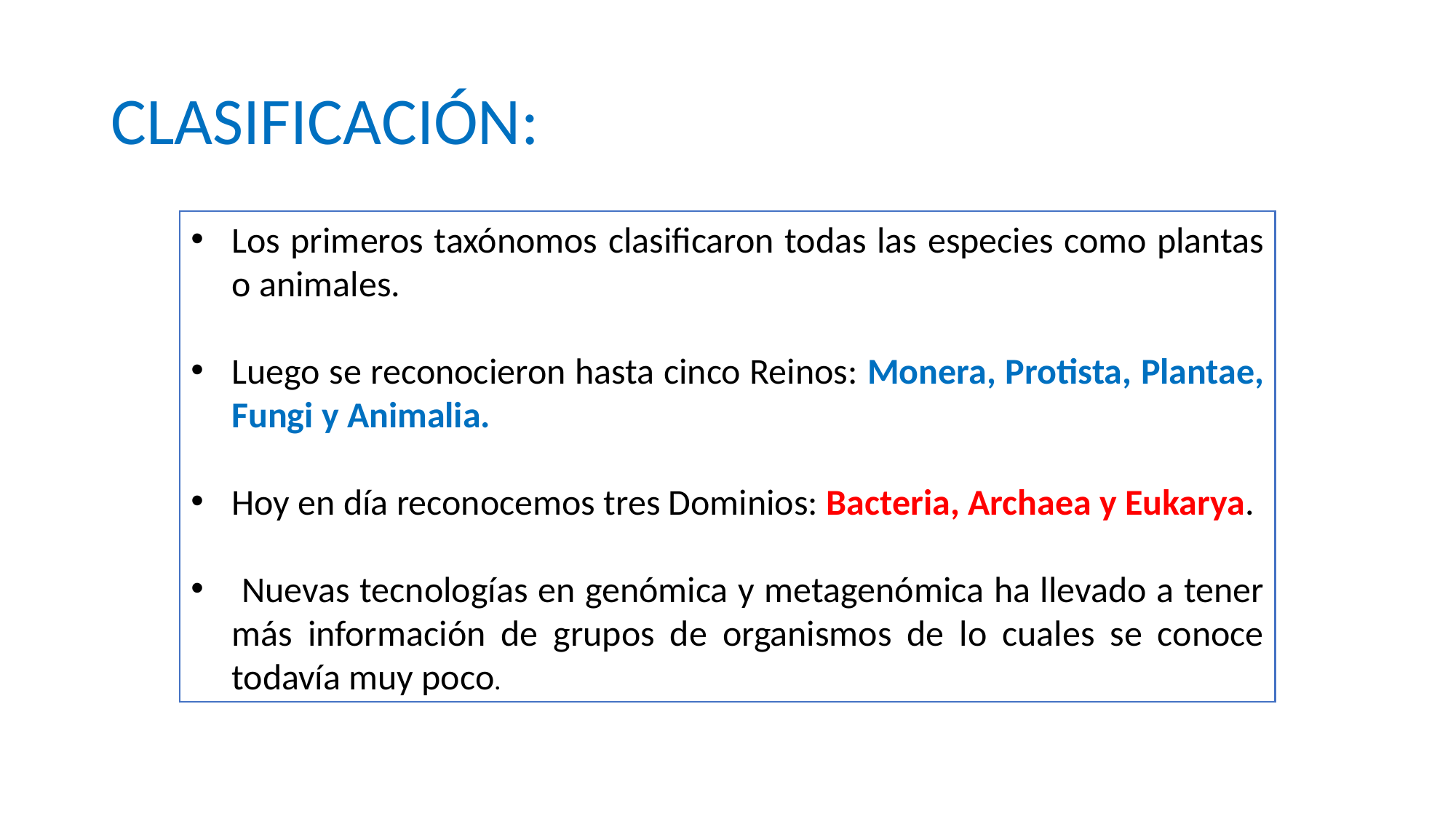

# CLASIFICACIÓN:
Los primeros taxónomos clasificaron todas las especies como plantas o animales.

Luego se reconocieron hasta cinco Reinos: Monera, Protista, Plantae, Fungi y Animalia.

Hoy en día reconocemos tres Dominios: Bacteria, Archaea y Eukarya.

 Nuevas tecnologías en genómica y metagenómica ha llevado a tener más información de grupos de organismos de lo cuales se conoce todavía muy poco.